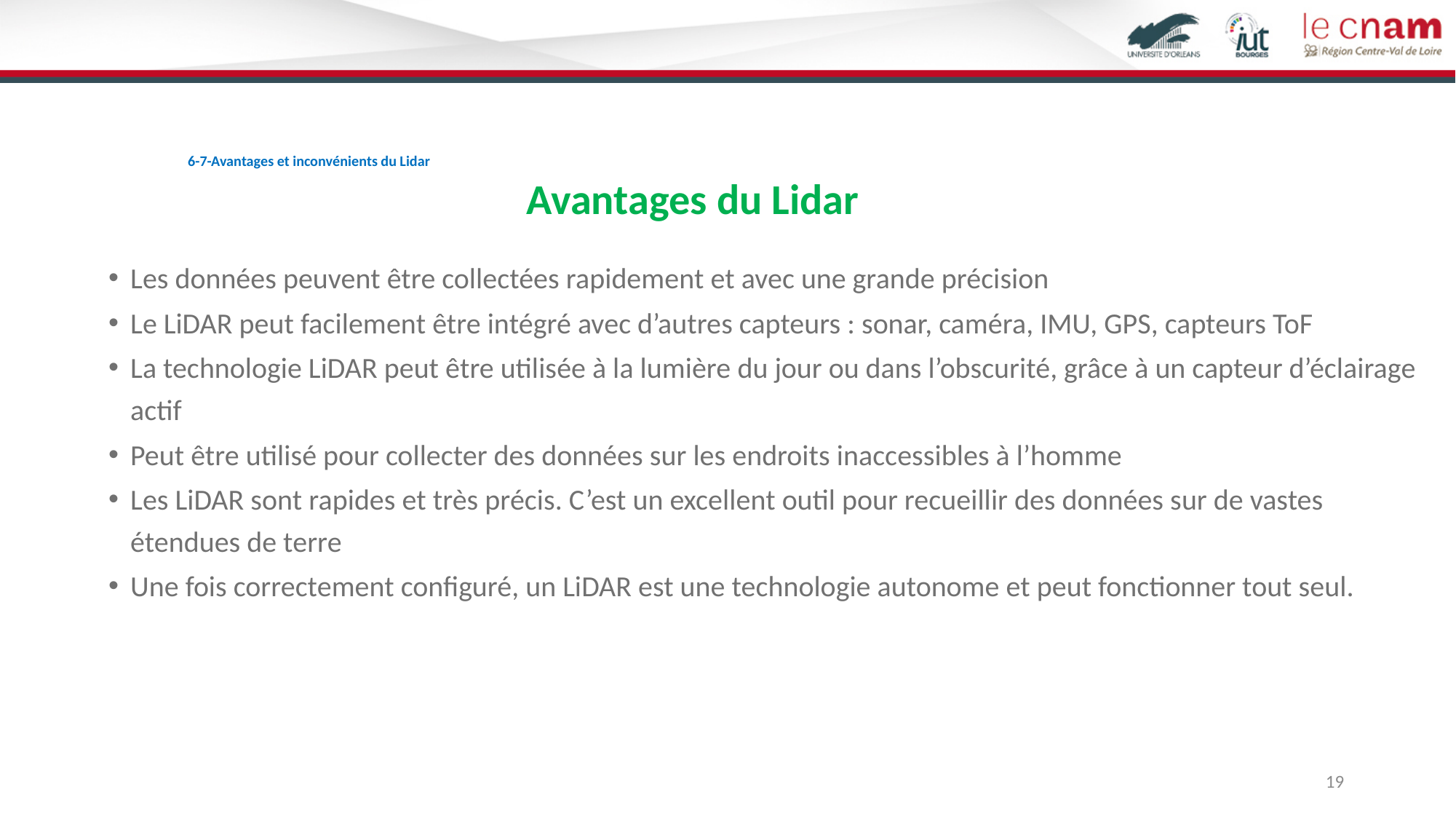

# 6-7-Avantages et inconvénients du Lidar
Avantages du Lidar
Les données peuvent être collectées rapidement et avec une grande précision
Le LiDAR peut facilement être intégré avec d’autres capteurs : sonar, caméra, IMU, GPS, capteurs ToF
La technologie LiDAR peut être utilisée à la lumière du jour ou dans l’obscurité, grâce à un capteur d’éclairage actif
Peut être utilisé pour collecter des données sur les endroits inaccessibles à l’homme
Les LiDAR sont rapides et très précis. C’est un excellent outil pour recueillir des données sur de vastes étendues de terre
Une fois correctement configuré, un LiDAR est une technologie autonome et peut fonctionner tout seul.

19